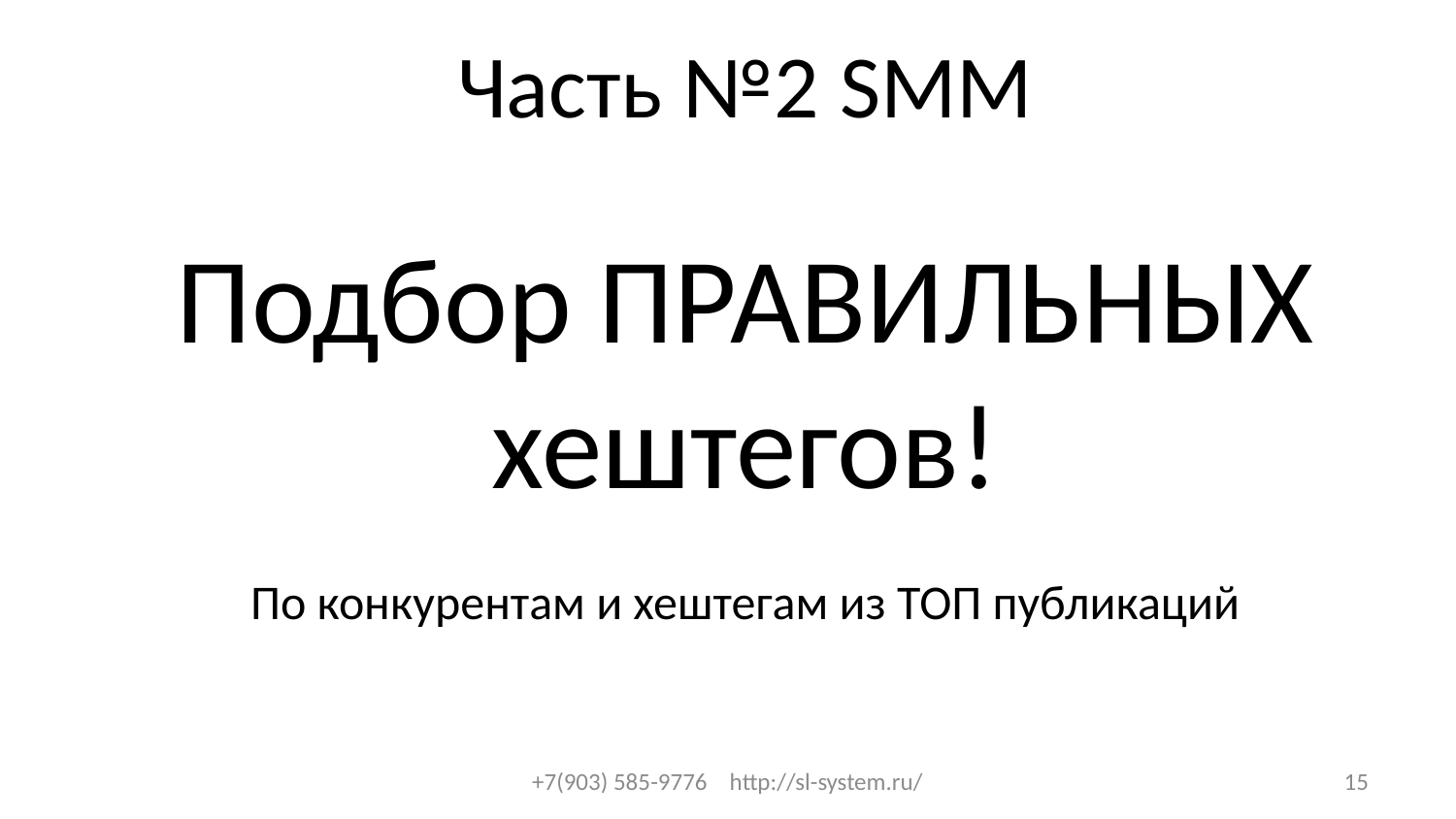

# Часть №2 SMM
Подбор ПРАВИЛЬНЫХ хештегов!

По конкурентам и хештегам из ТОП публикаций
+7(903) 585-9776    http://sl-system.ru/
15